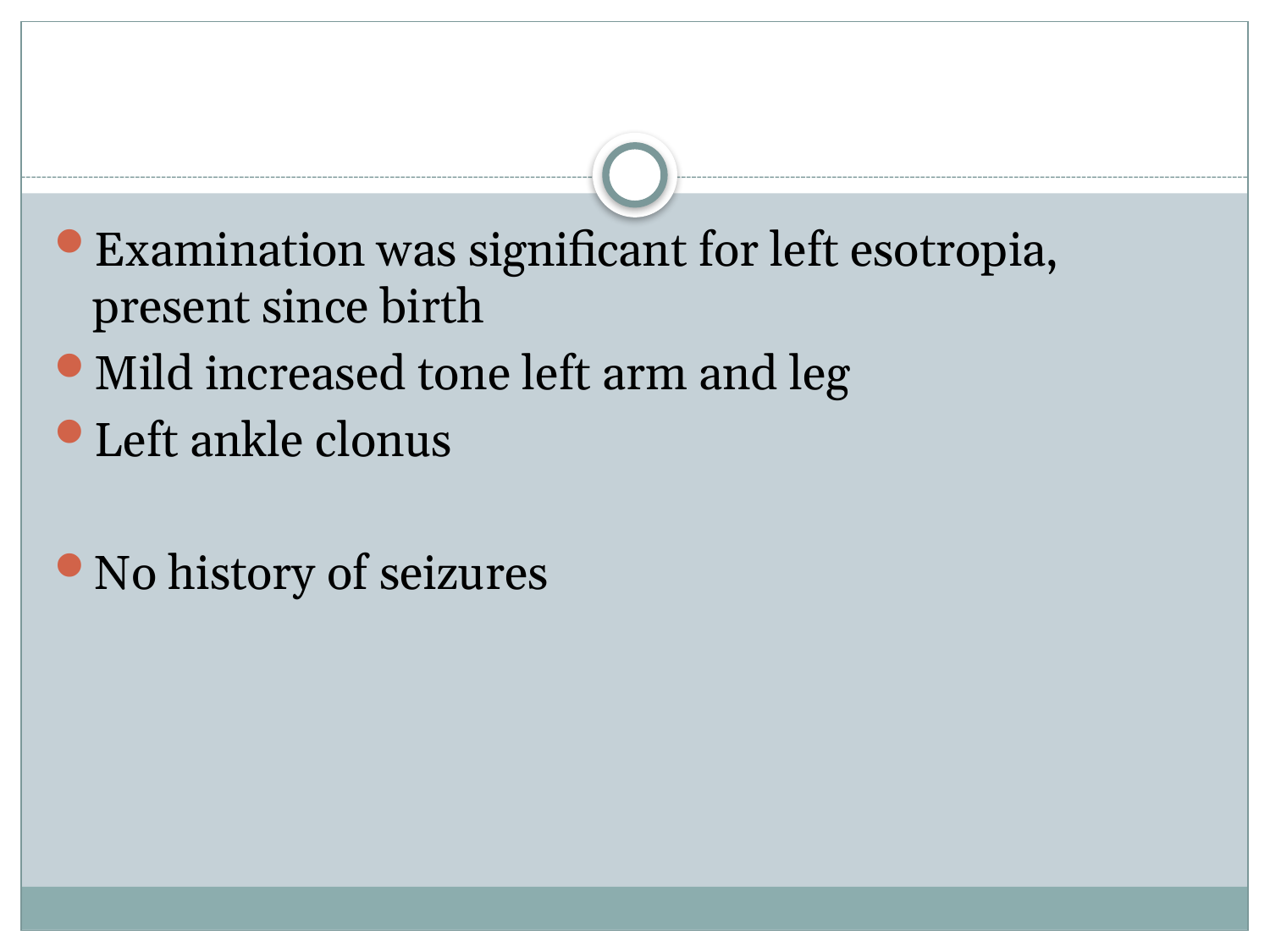

#
Examination was significant for left esotropia, present since birth
Mild increased tone left arm and leg
Left ankle clonus

No history of seizures